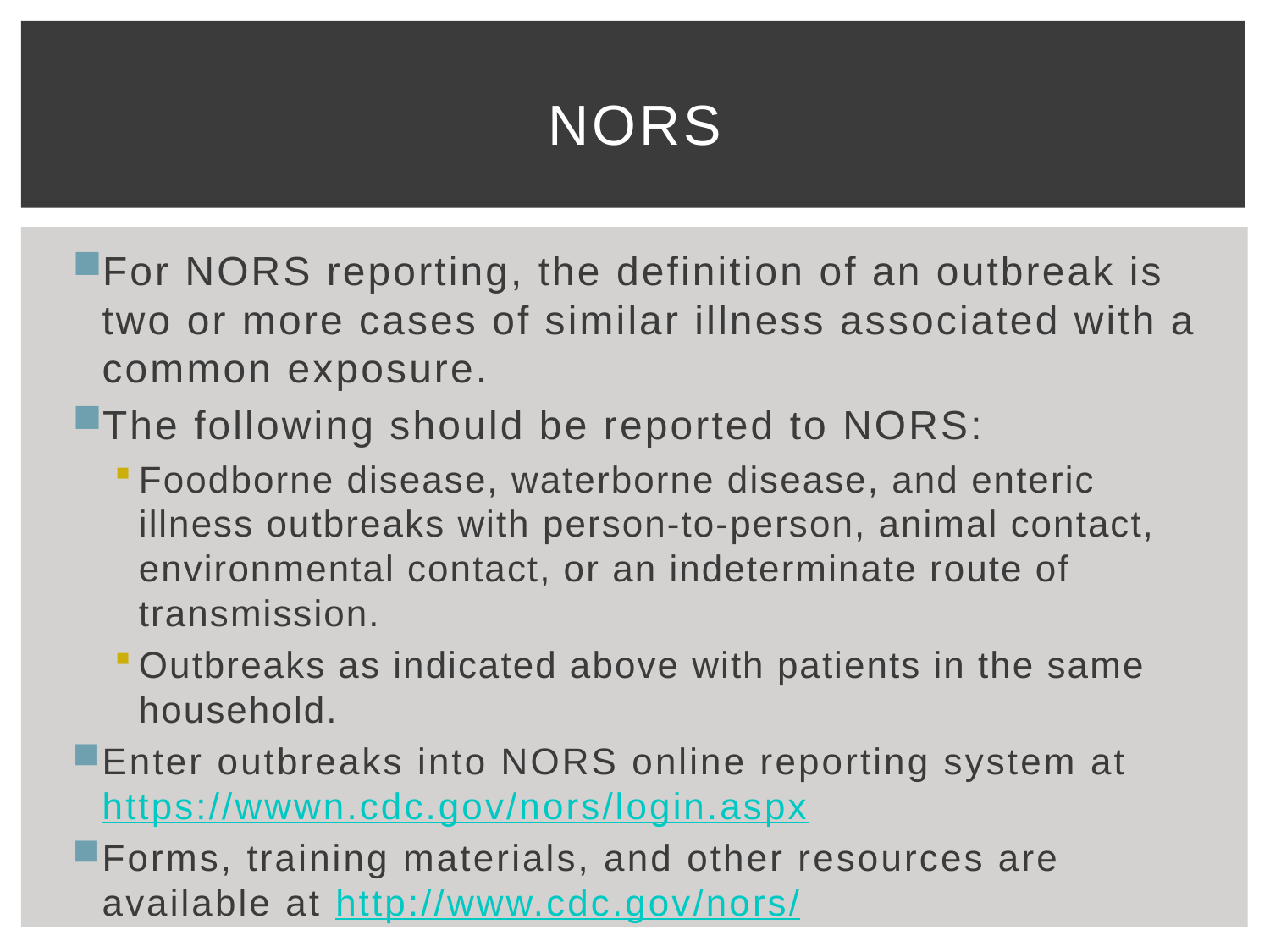

# NORS
For NORS reporting, the definition of an outbreak is two or more cases of similar illness associated with a common exposure.
The following should be reported to NORS:
Foodborne disease, waterborne disease, and enteric illness outbreaks with person-to-person, animal contact, environmental contact, or an indeterminate route of transmission.
Outbreaks as indicated above with patients in the same household.
Enter outbreaks into NORS online reporting system at https://wwwn.cdc.gov/nors/login.aspx
Forms, training materials, and other resources are available at http://www.cdc.gov/nors/